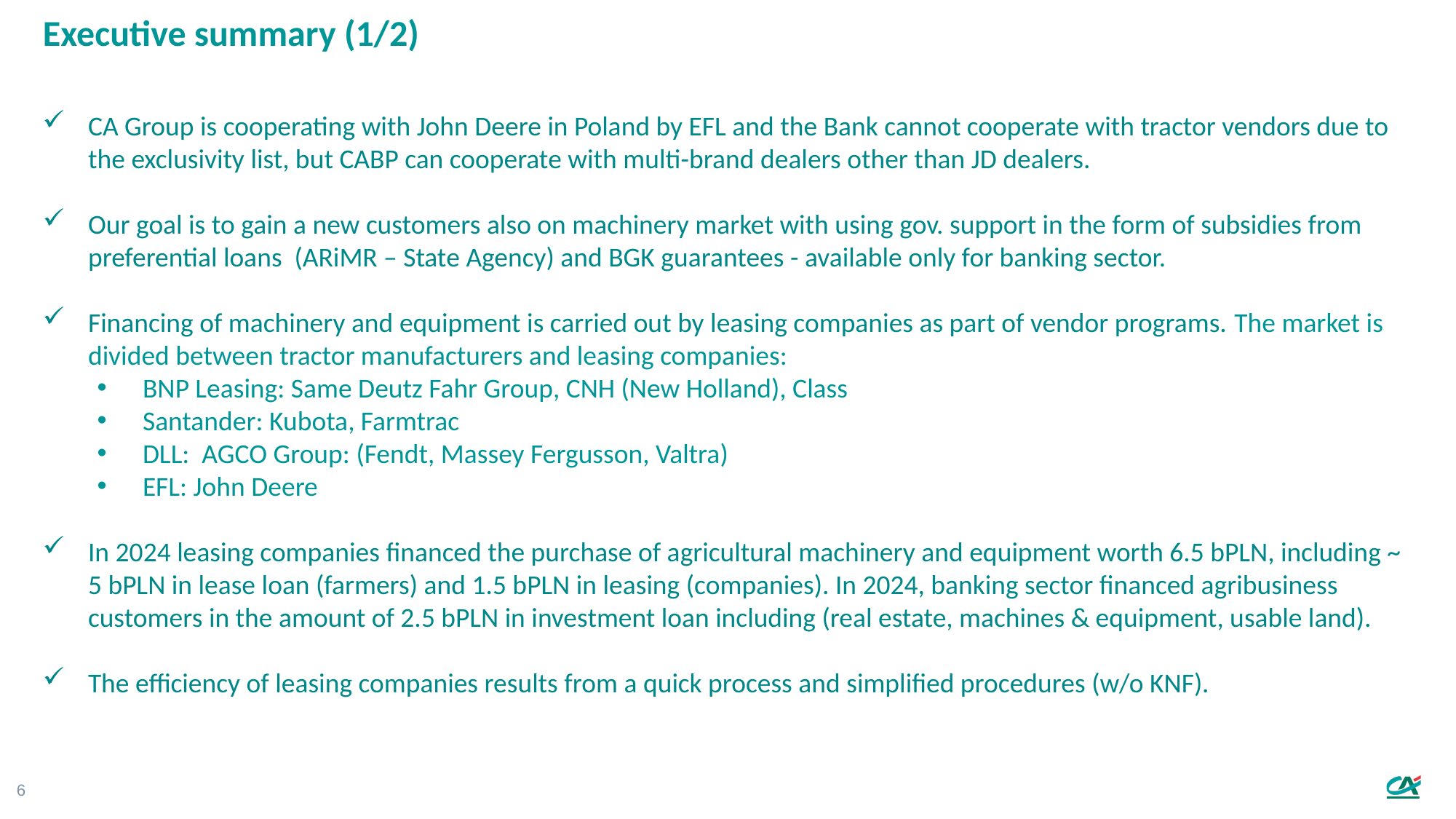

# Executive summary (1/2)

CA Group is cooperating with John Deere in Poland by EFL and the Bank cannot cooperate with tractor vendors due to the exclusivity list, but CABP can cooperate with multi-brand dealers other than JD dealers.

Our goal is to gain a new customers also on machinery market with using gov. support in the form of subsidies from preferential loans  (ARiMR – State Agency) and BGK guarantees - available only for banking sector.

Financing of machinery and equipment is carried out by leasing companies as part of vendor programs. The market is divided between tractor manufacturers and leasing companies:
BNP Leasing: Same Deutz Fahr Group, CNH (New Holland), Class
Santander: Kubota, Farmtrac
DLL:  AGCO Group: (Fendt, Massey Fergusson, Valtra)
EFL: John Deere

In 2024 leasing companies financed the purchase of agricultural machinery and equipment worth 6.5 bPLN, including ~ 5 bPLN in lease loan (farmers) and 1.5 bPLN in leasing (companies). In 2024, banking sector financed agribusiness customers in the amount of 2.5 bPLN in investment loan including (real estate, machines & equipment, usable land).

The efficiency of leasing companies results from a quick process and simplified procedures (w/o KNF).
6